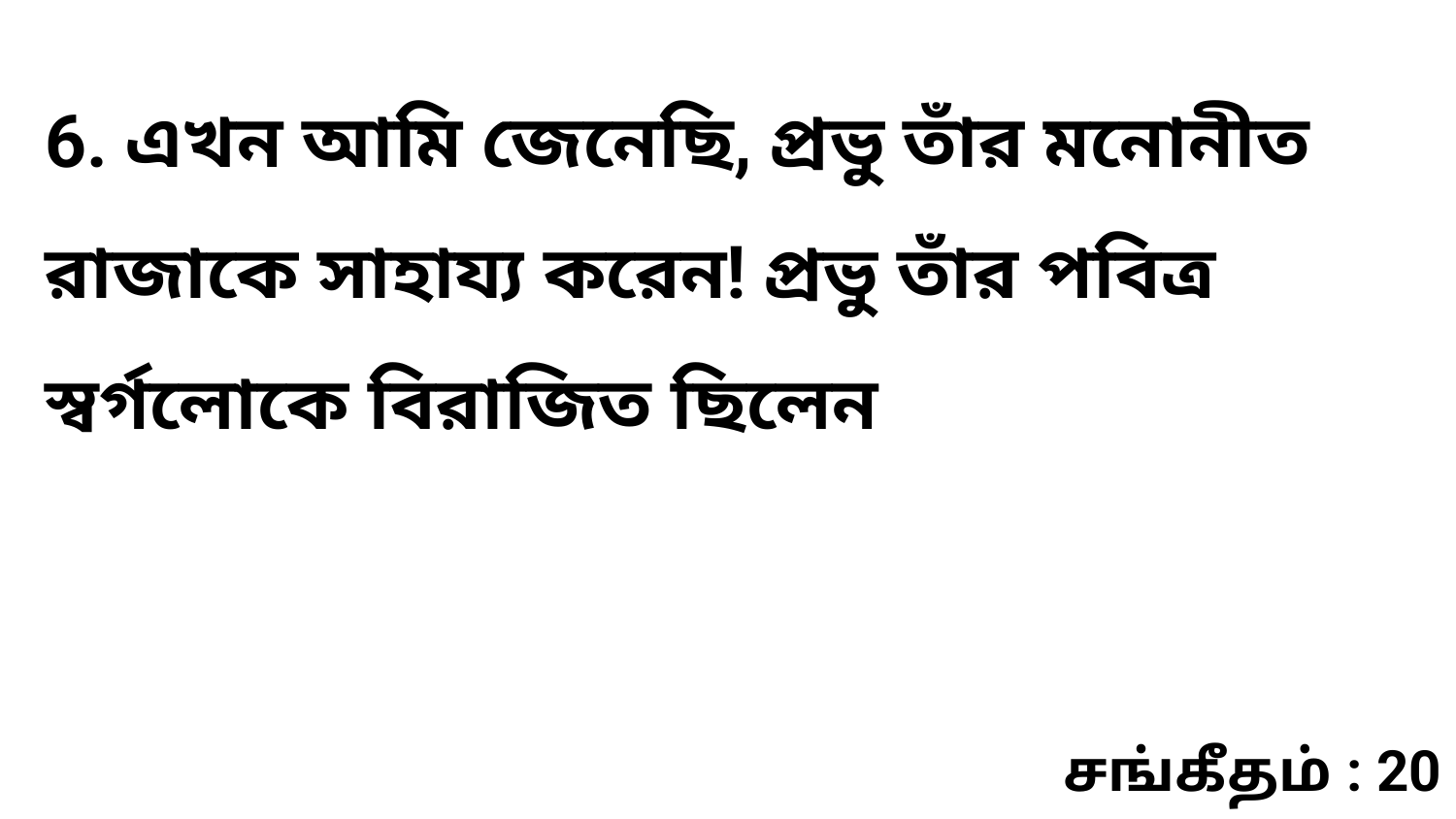

6. এখন আমি জেনেছি, প্রভু তাঁর মনোনীত রাজাকে সাহায্য করেন! প্রভু তাঁর পবিত্র স্বর্গলোকে বিরাজিত ছিলেন
சங்கீதம் : 20